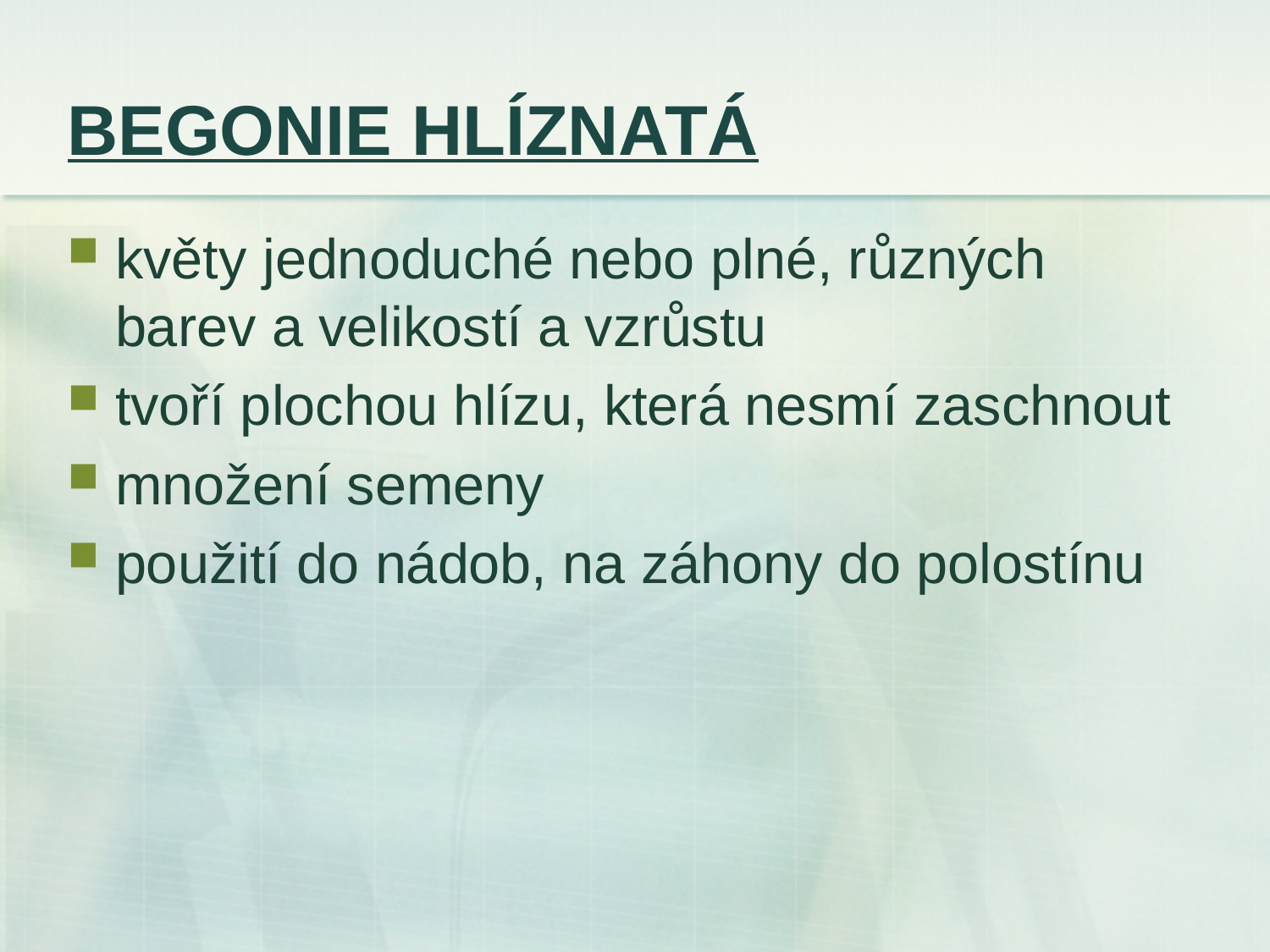

# BEGONIE HLÍZNATÁ
květy jednoduché nebo plné, různých barev a velikostí a vzrůstu
tvoří plochou hlízu, která nesmí zaschnout
množení semeny
použití do nádob, na záhony do polostínu